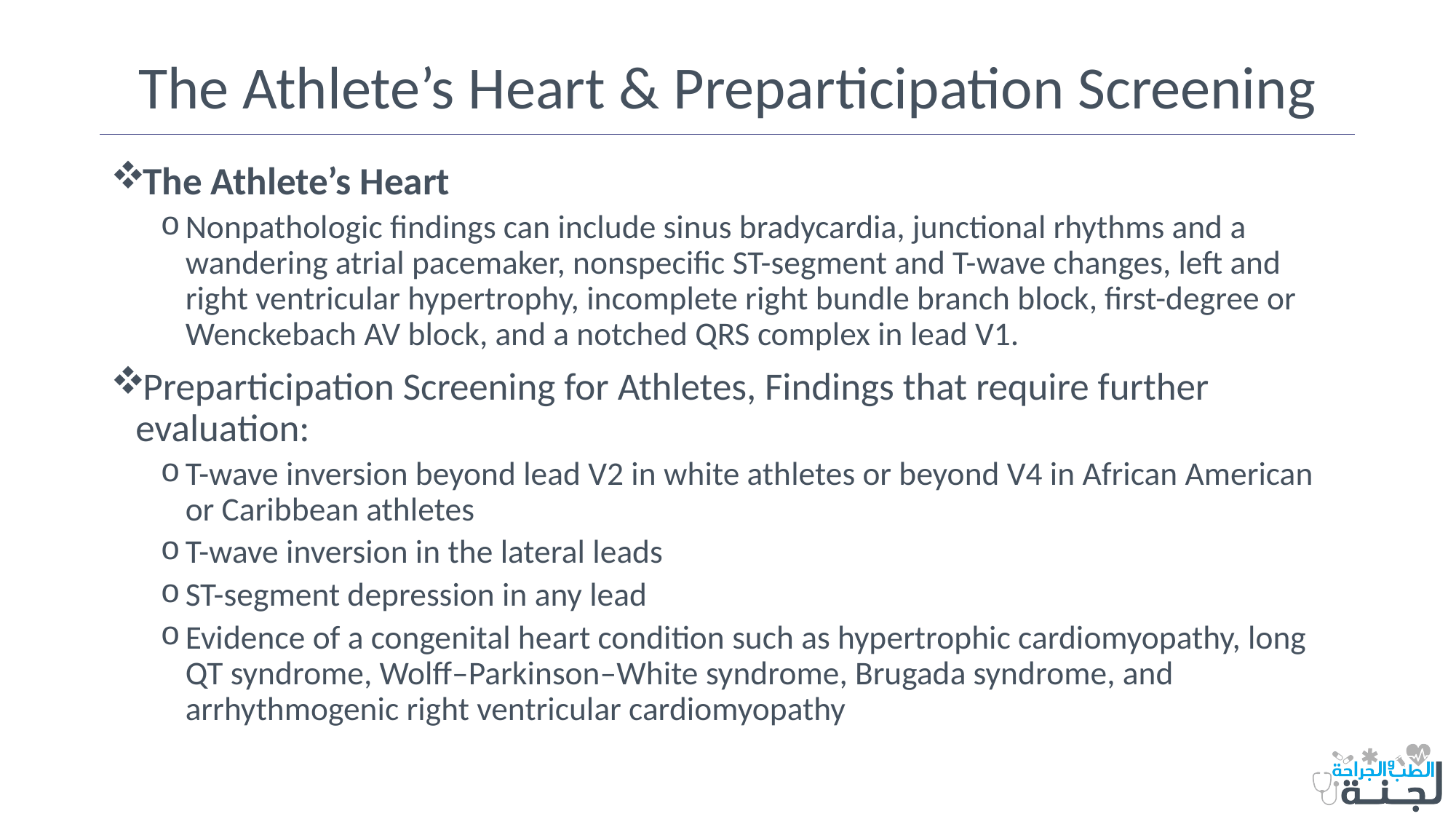

# The Athlete’s Heart & Preparticipation Screening
The Athlete’s Heart
Nonpathologic findings can include sinus bradycardia, junctional rhythms and a wandering atrial pacemaker, nonspecific ST-segment and T-wave changes, left and right ventricular hypertrophy, incomplete right bundle branch block, first-degree or Wenckebach AV block, and a notched QRS complex in lead V1.
Preparticipation Screening for Athletes, Findings that require further evaluation:
T-wave inversion beyond lead V2 in white athletes or beyond V4 in African American or Caribbean athletes
T-wave inversion in the lateral leads
ST-segment depression in any lead
Evidence of a congenital heart condition such as hypertrophic cardiomyopathy, long QT syndrome, Wolff–Parkinson–White syndrome, Brugada syndrome, and arrhythmogenic right ventricular cardiomyopathy